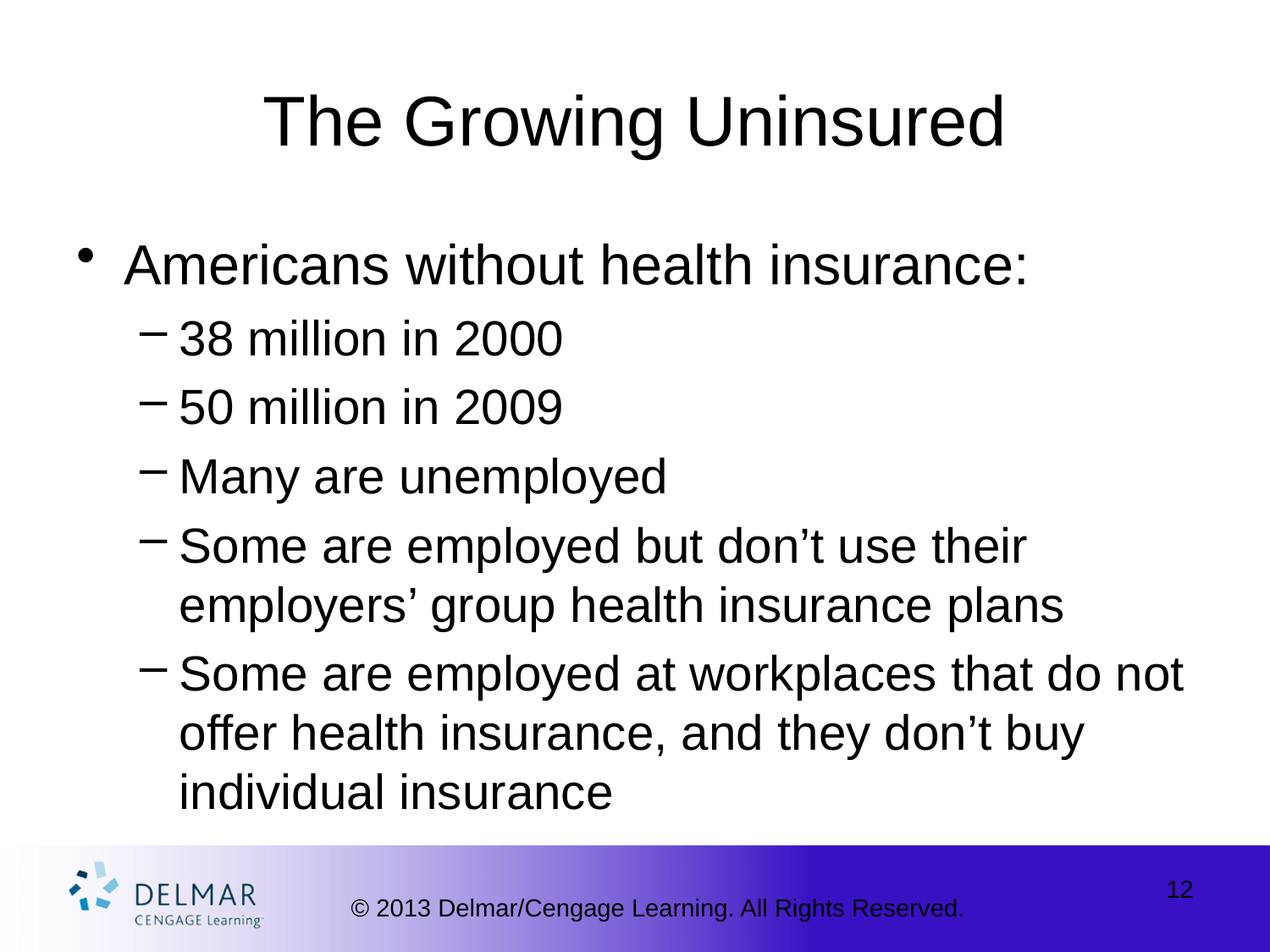

# The Growing Uninsured
Americans without health insurance:
38 million in 2000
50 million in 2009
Many are unemployed
Some are employed but don’t use their employers’ group health insurance plans
Some are employed at workplaces that do not offer health insurance, and they don’t buy individual insurance
12